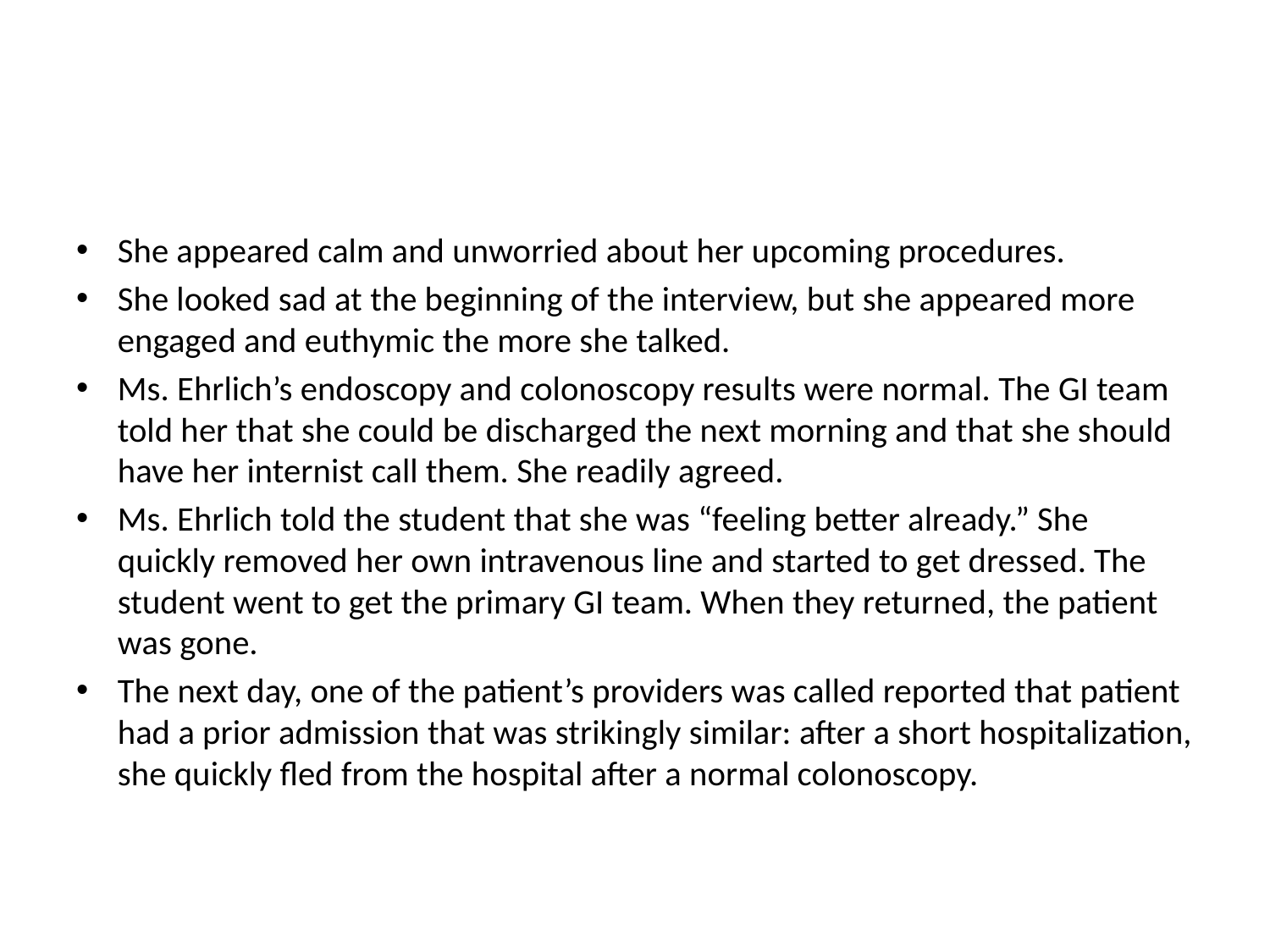

#
She appeared calm and unworried about her upcoming procedures.
She looked sad at the beginning of the interview, but she appeared more engaged and euthymic the more she talked.
Ms. Ehrlich’s endoscopy and colonoscopy results were normal. The GI team told her that she could be discharged the next morning and that she should have her internist call them. She readily agreed.
Ms. Ehrlich told the student that she was “feeling better already.” She quickly removed her own intravenous line and started to get dressed. The student went to get the primary GI team. When they returned, the patient was gone.
The next day, one of the patient’s providers was called reported that patient had a prior admission that was strikingly similar: after a short hospitalization, she quickly fled from the hospital after a normal colonoscopy.